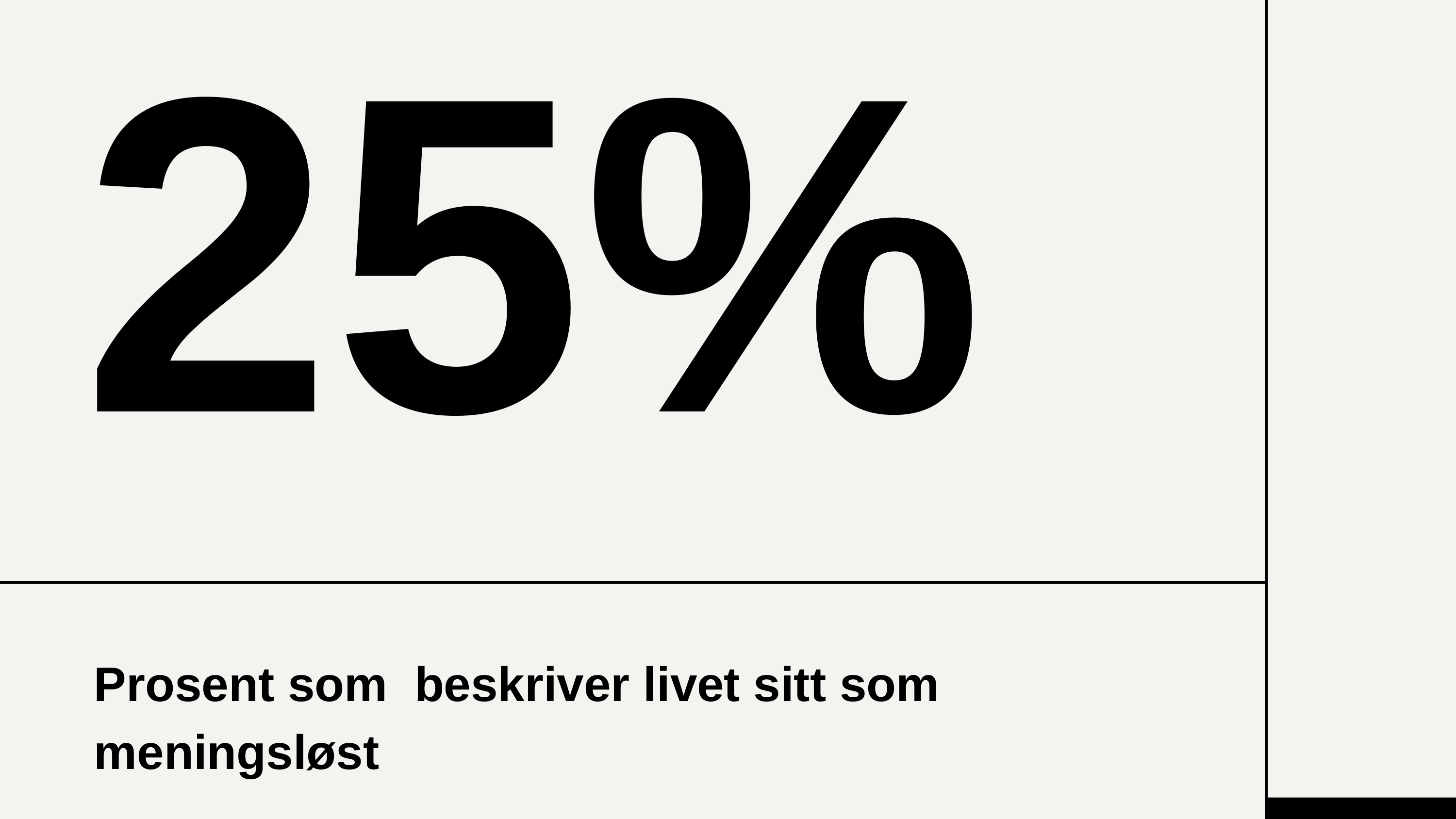

25%

Prosent som  beskriver livet sitt som meningsløst